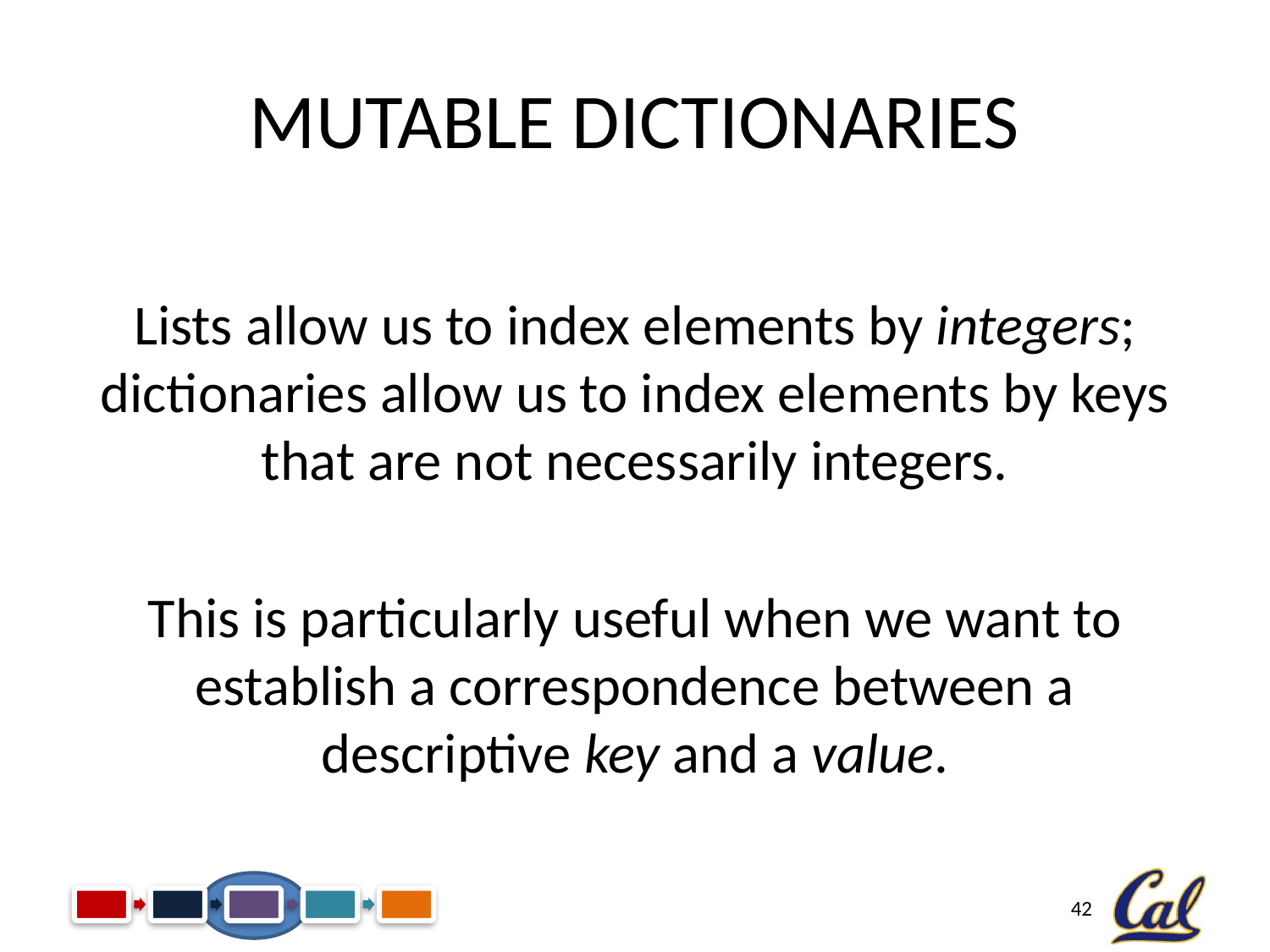

# Mutable Dictionaries
Lists allow us to index elements by integers; dictionaries allow us to index elements by keys that are not necessarily integers.

This is particularly useful when we want to establish a correspondence between a descriptive key and a value.